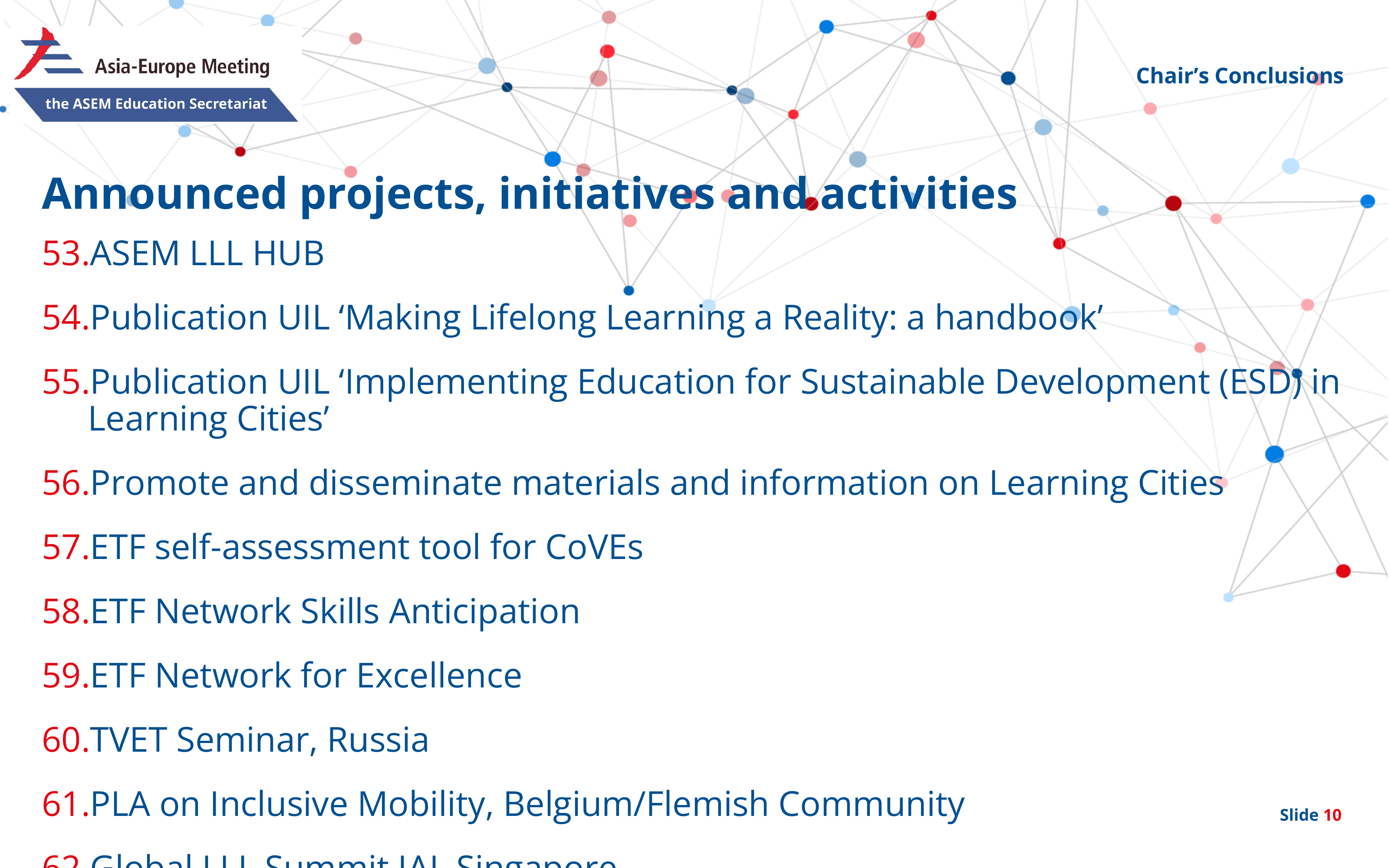

Chair’s Conclusions
# Announced projects, initiatives and activities
ASEM LLL HUB
Publication UIL ‘Making Lifelong Learning a Reality: a handbook’
Publication UIL ‘Implementing Education for Sustainable Development (ESD) in Learning Cities’
Promote and disseminate materials and information on Learning Cities
ETF self-assessment tool for CoVEs
ETF Network Skills Anticipation
ETF Network for Excellence
TVET Seminar, Russia
PLA on Inclusive Mobility, Belgium/Flemish Community
Global LLL Summit IAL Singapore
BILT Platform
ASEM WPP Programme
IAU's HESD Portal
Government initiatives on ESD
Expert Group ECTM LOS
Global in ventory on Regional and National Qualification Frameworks
Global Convention on the Recognition of Qualifications
Bridging Declaration
ETF's mapping good practices on digital credentialing